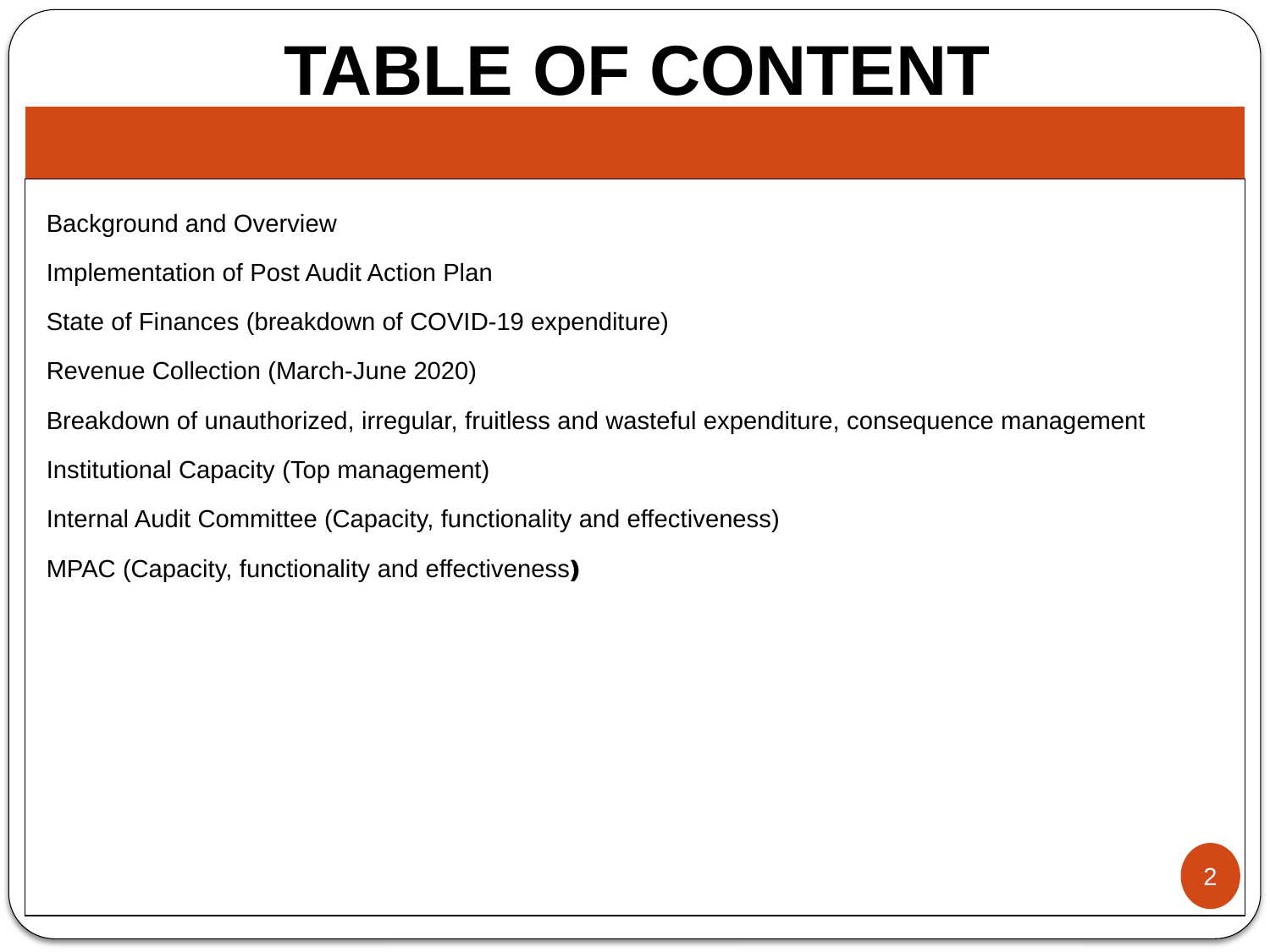

# TABLE OF CONTENT
|  |
| --- |
|  |
Background and Overview
Implementation of Post Audit Action Plan
State of Finances (breakdown of COVID-19 expenditure)
Revenue Collection (March-June 2020)
Breakdown of unauthorized, irregular, fruitless and wasteful expenditure, consequence management
Institutional Capacity (Top management)
Internal Audit Committee (Capacity, functionality and effectiveness)
MPAC (Capacity, functionality and effectiveness)

2